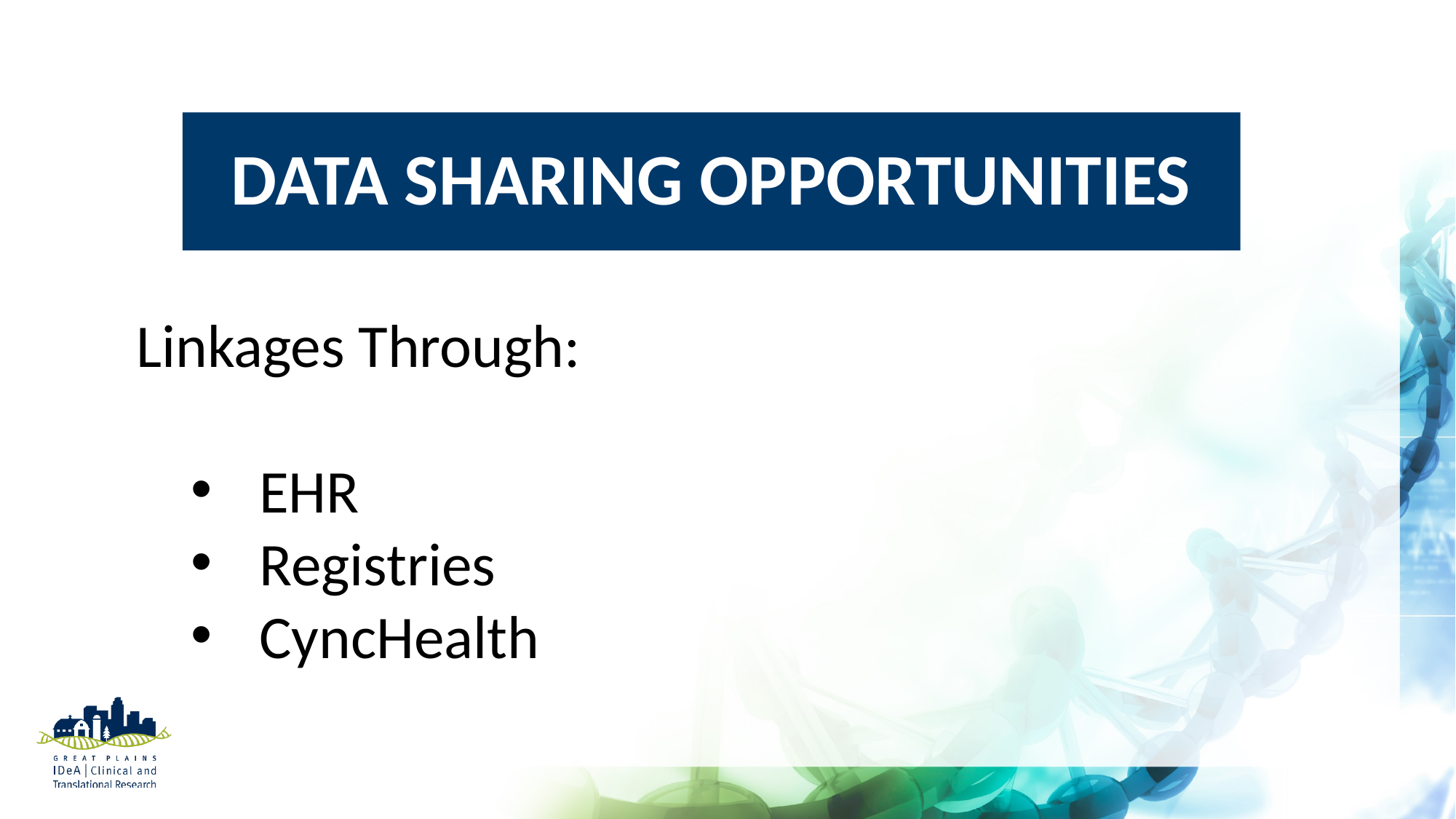

Data Sharing Opportunities
Linkages Through:

EHR
Registries
CyncHealth